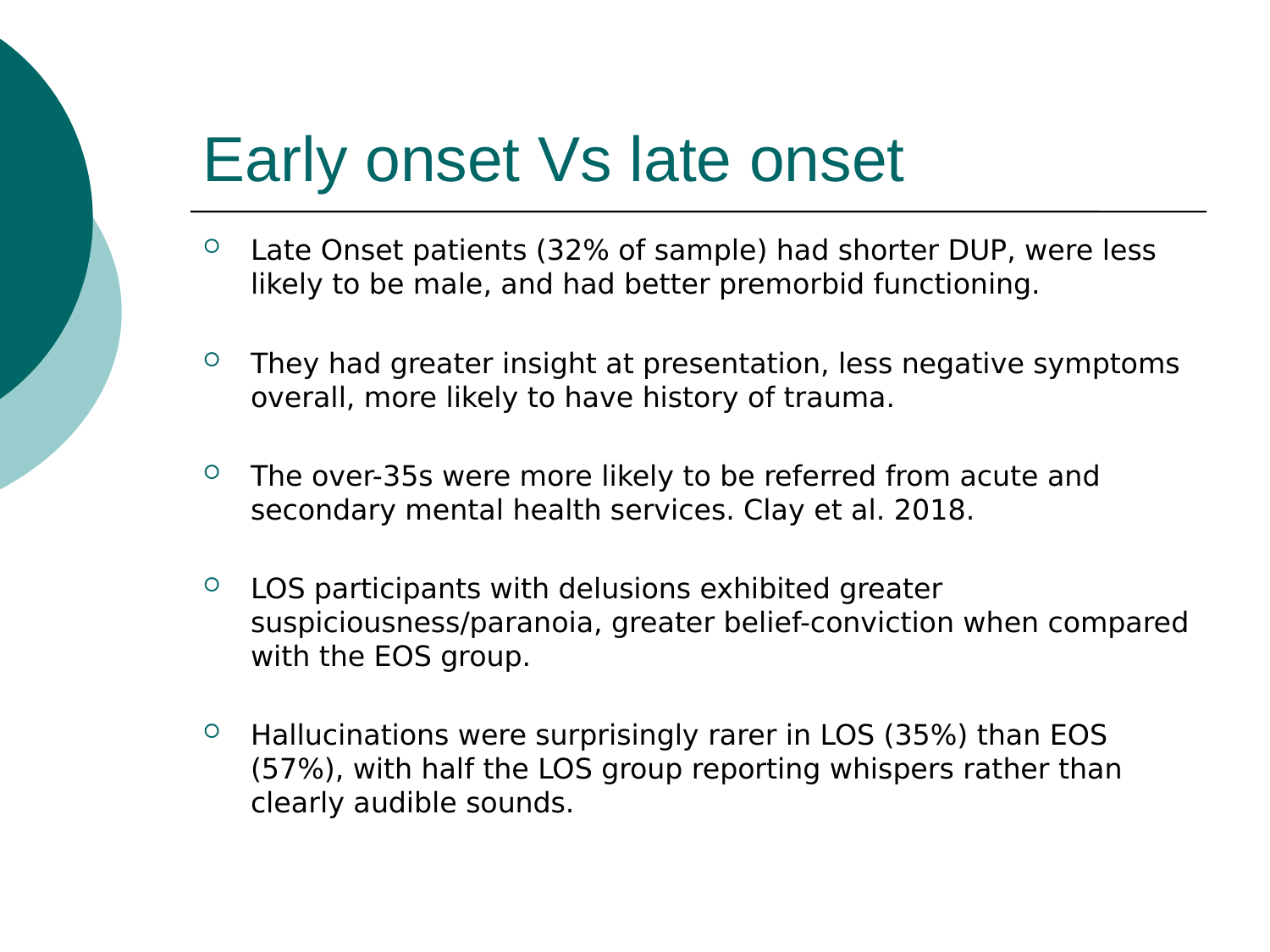

# Early onset Vs late onset
Late Onset patients (32% of sample) had shorter DUP, were less likely to be male, and had better premorbid functioning.

They had greater insight at presentation, less negative symptoms overall, more likely to have history of trauma.

The over-35s were more likely to be referred from acute and secondary mental health services. Clay et al. 2018.

LOS participants with delusions exhibited greater suspiciousness/paranoia, greater belief-conviction when compared with the EOS group.

Hallucinations were surprisingly rarer in LOS (35%) than EOS (57%), with half the LOS group reporting whispers rather than clearly audible sounds.